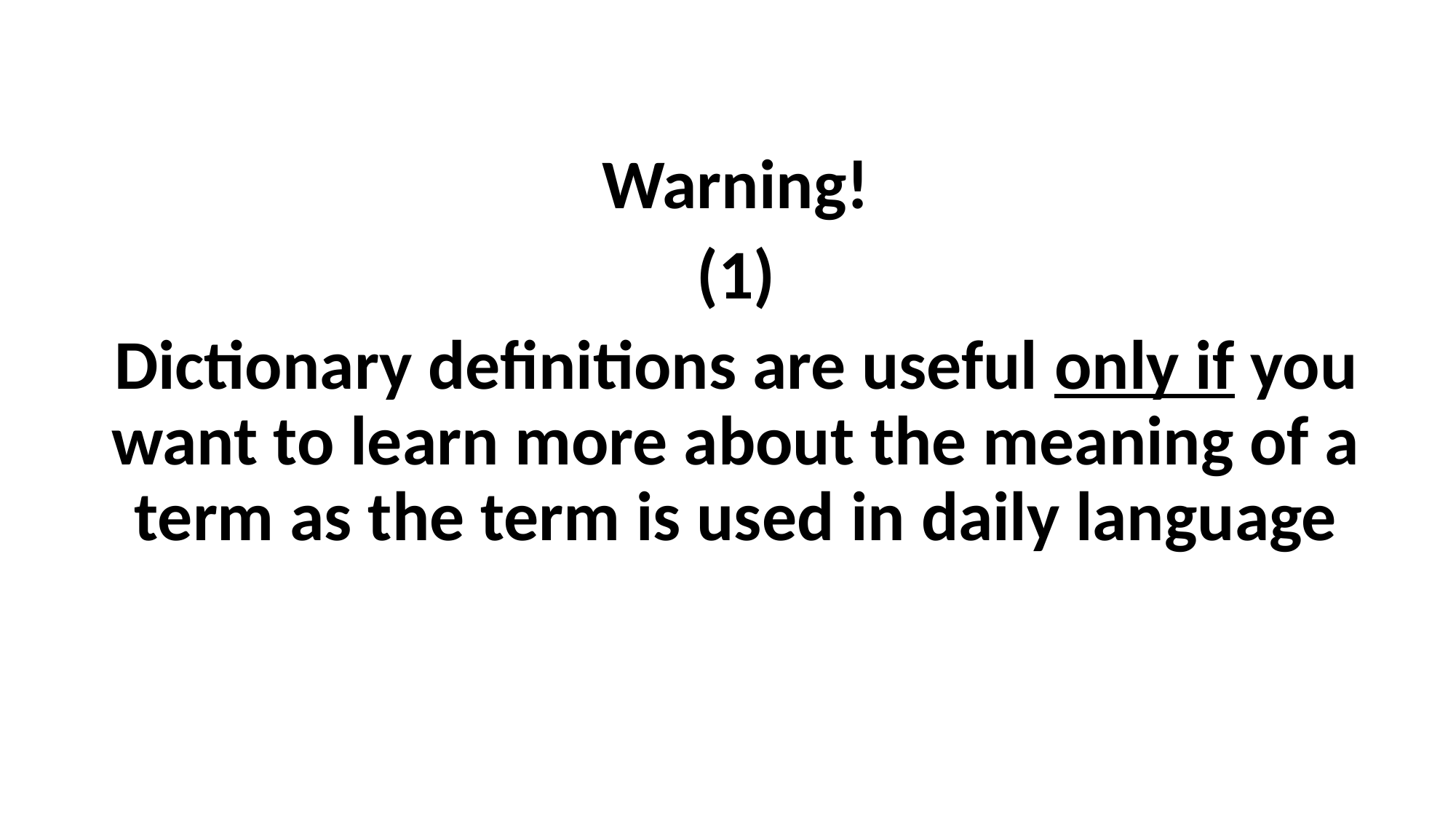

Warning!
(1)
Dictionary definitions are useful only if you want to learn more about the meaning of a term as the term is used in daily language